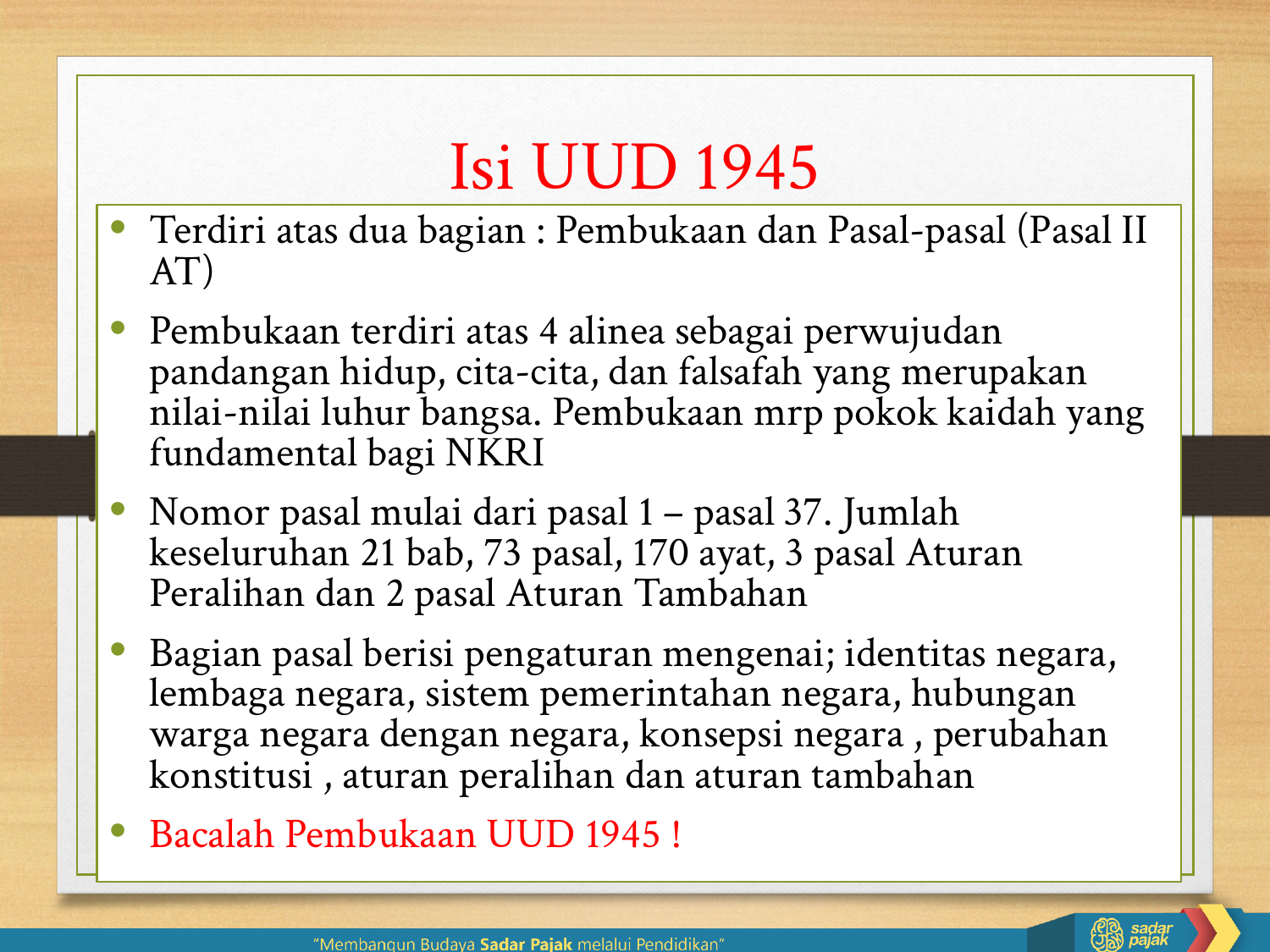

# Isi UUD 1945
Terdiri atas dua bagian : Pembukaan dan Pasal-pasal (Pasal II AT)
Pembukaan terdiri atas 4 alinea sebagai perwujudan  pandangan hidup, cita-cita, dan falsafah yang merupakan nilai-nilai luhur bangsa. Pembukaan mrp pokok kaidah yang fundamental bagi NKRI
Nomor pasal mulai dari pasal 1 – pasal 37. Jumlah keseluruhan 21 bab, 73 pasal, 170 ayat, 3 pasal Aturan Peralihan dan 2 pasal Aturan Tambahan
Bagian pasal berisi pengaturan mengenai; identitas negara, lembaga negara, sistem pemerintahan negara, hubungan warga negara dengan negara, konsepsi negara , perubahan konstitusi , aturan peralihan dan aturan tambahan
Bacalah Pembukaan UUD 1945 !